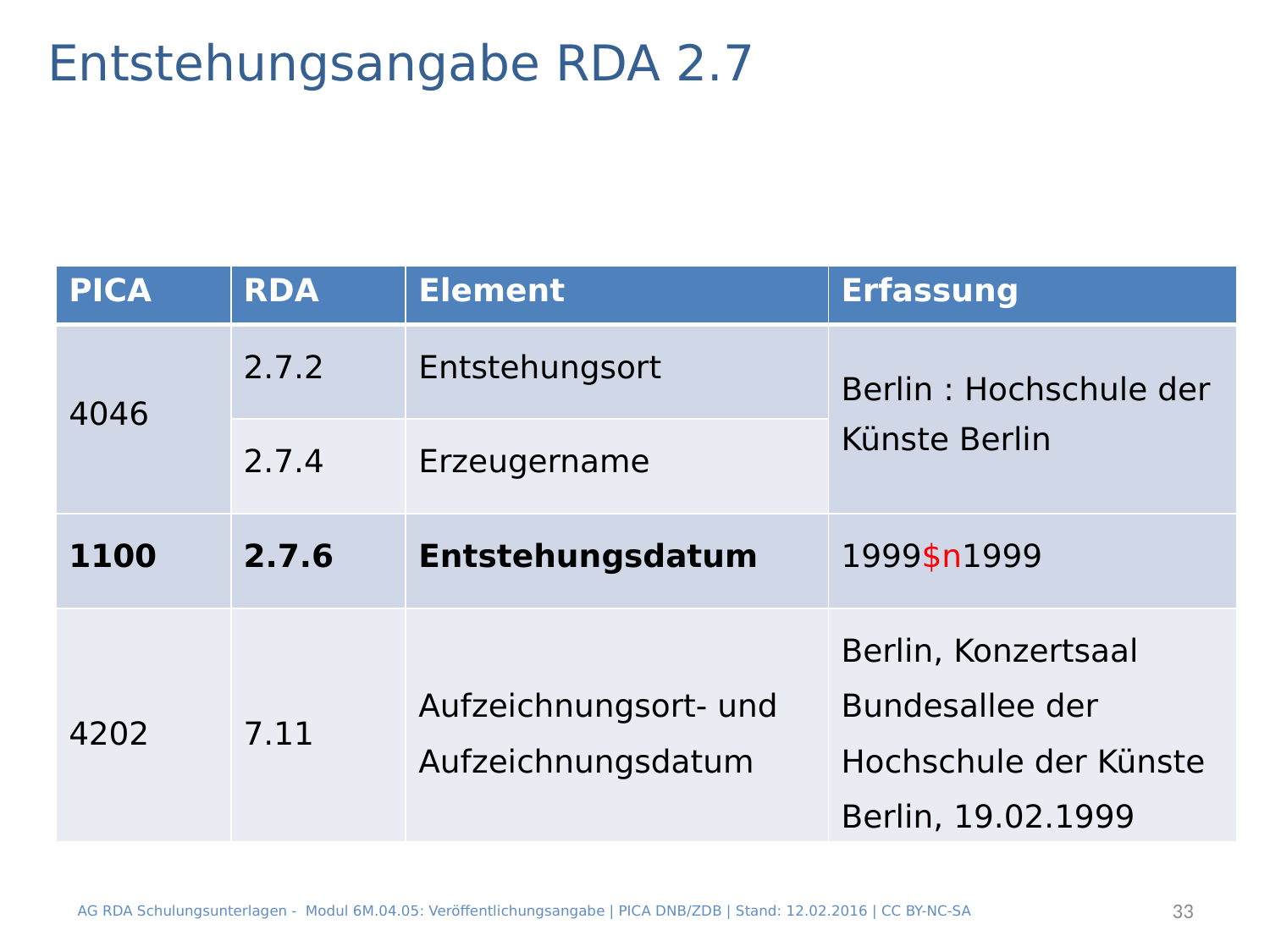

# Entstehungsangabe RDA 2.7
| PICA | RDA | Element | Erfassung |
| --- | --- | --- | --- |
| 4046 | 2.7.2 | Entstehungsort | Berlin : Hochschule der Künste Berlin |
|  | 2.7.4 | Erzeugername |  |
| 1100 | 2.7.6 | Entstehungsdatum | 1999$n1999 |
| 4202 | 7.11 | Aufzeichnungsort- und Aufzeichnungsdatum | Berlin, Konzertsaal Bundesallee der Hochschule der Künste Berlin, 19.02.1999 |
AG RDA Schulungsunterlagen -  Modul 6M.04.05: Veröffentlichungsangabe | PICA DNB/ZDB | Stand: 12.02.2016 | CC BY-NC-SA
33